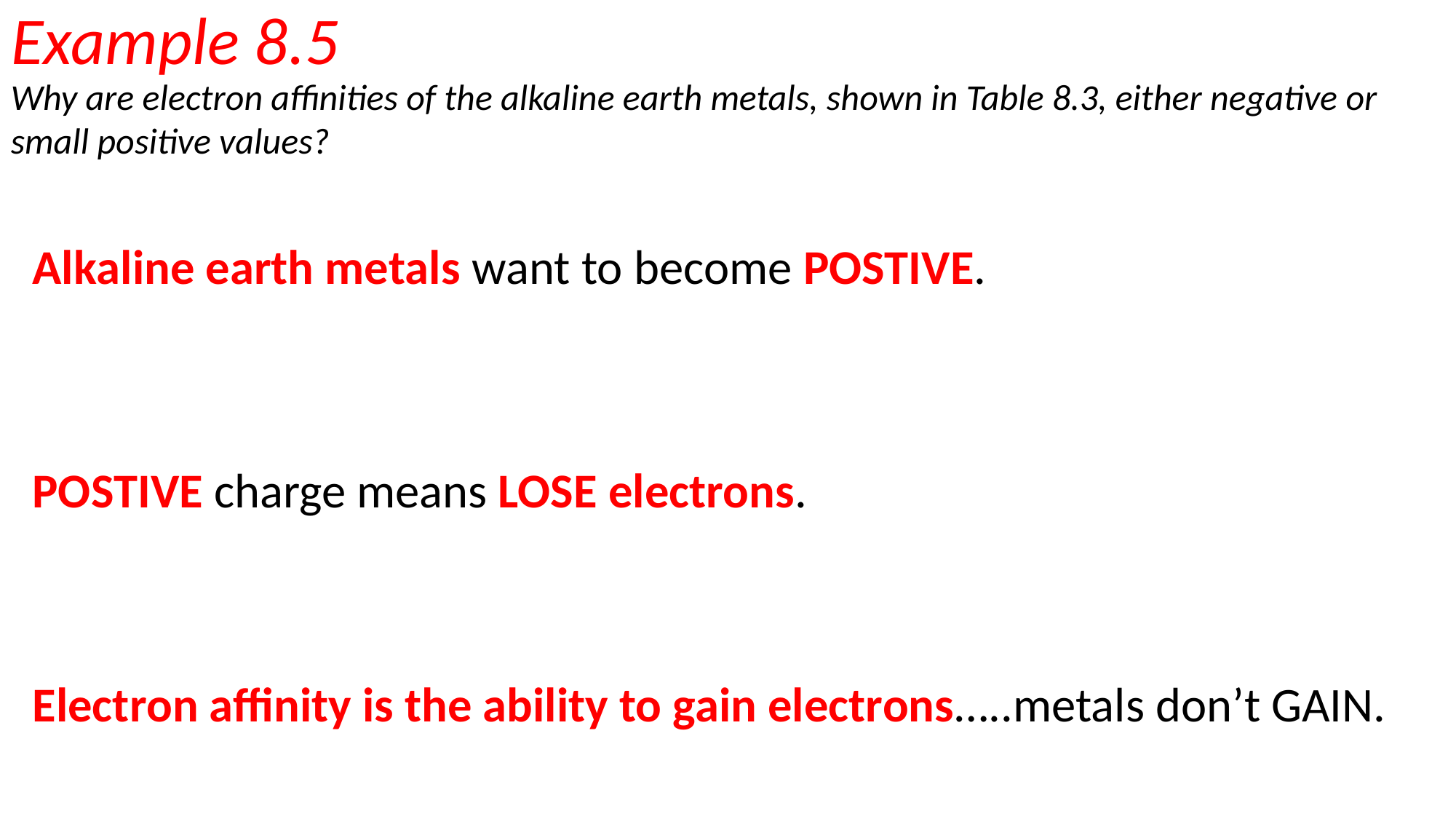

# Example 8.5
Why are electron affinities of the alkaline earth metals, shown in Table 8.3, either negative or small positive values?
Alkaline earth metals want to become POSTIVE.
POSTIVE charge means LOSE electrons.
Electron affinity is the ability to gain electrons…..metals don’t GAIN.